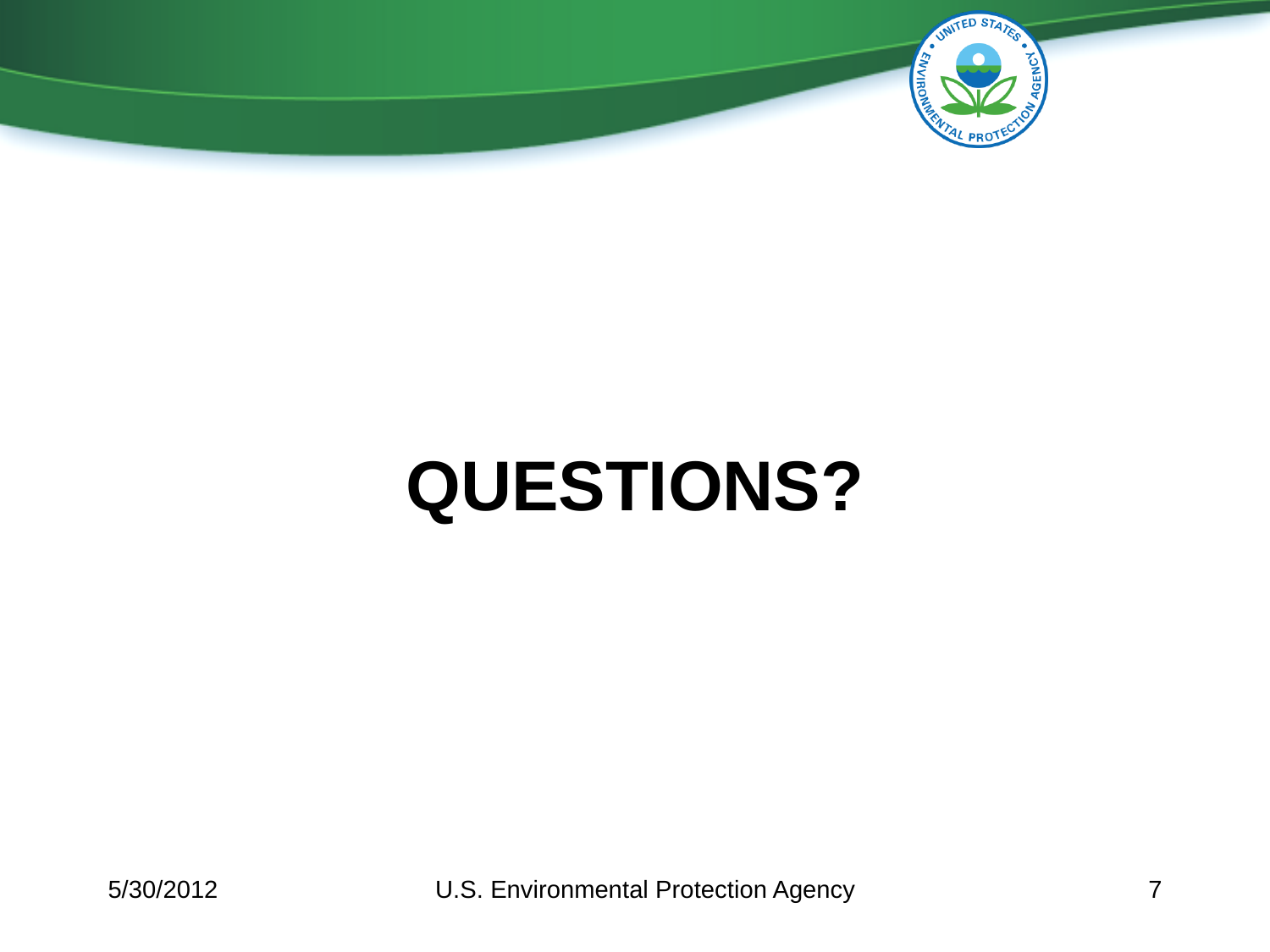

# Questions?
5/30/2012
U.S. Environmental Protection Agency
7